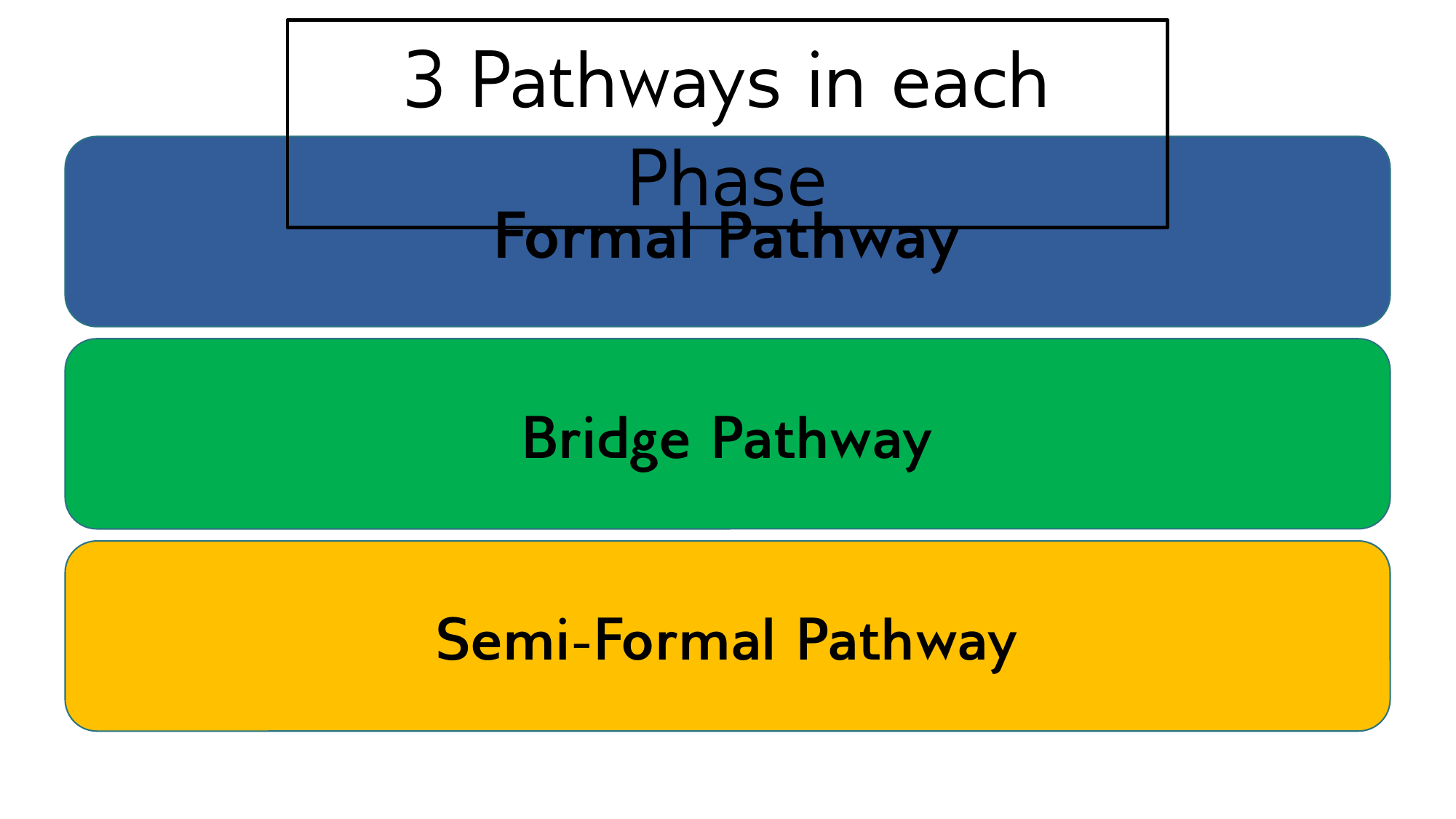

3 Pathways in each Phase
Formal Pathway
Bridge Pathway
Semi-Formal Pathway